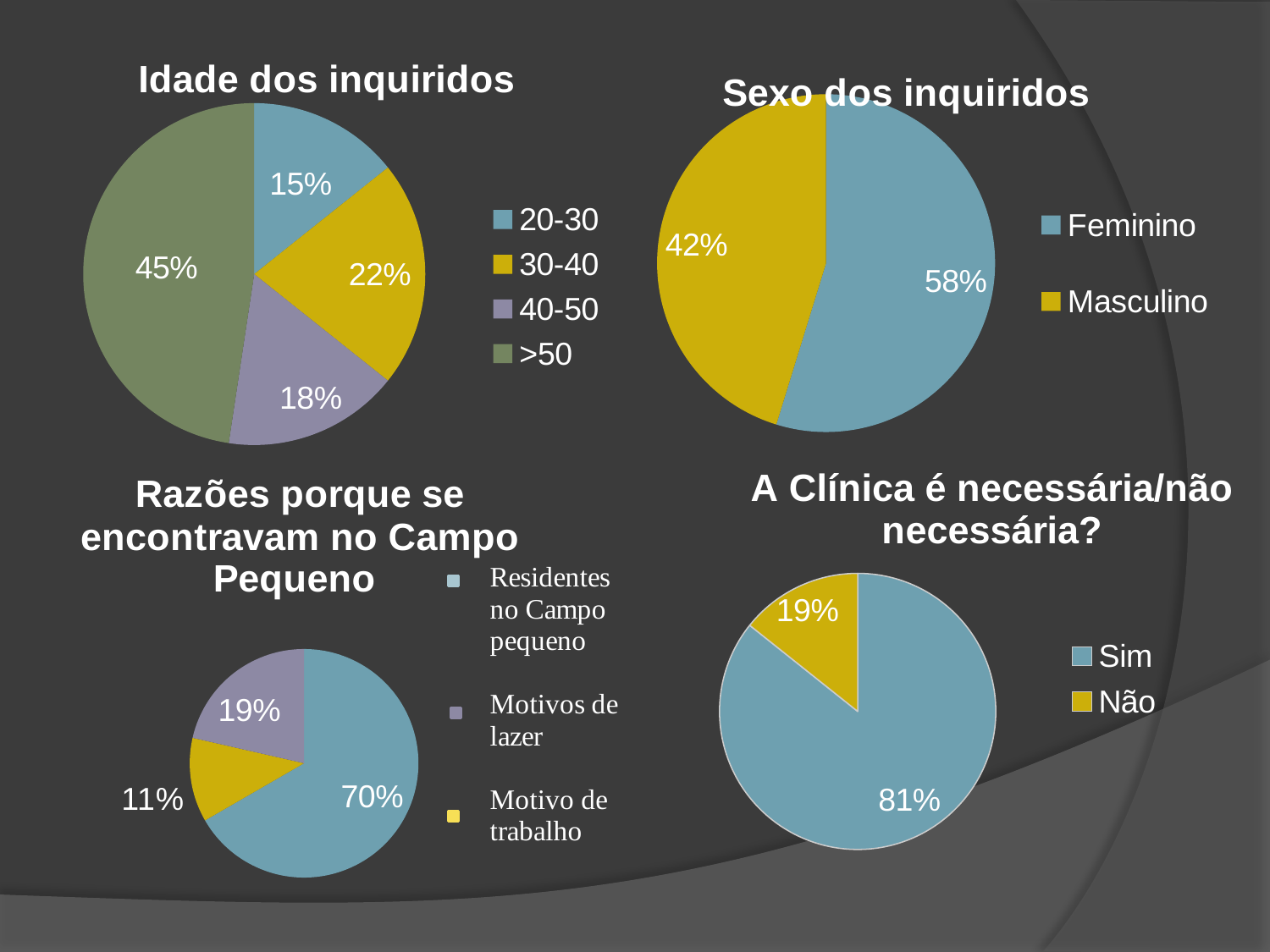

### Chart: Sexo dos inquiridos

| Category |  |
|---|---|
| Feminino | 23.0 |
| Masculino | 19.0 |

### Chart: Idade dos inquiridos

| Category |  |
|---|---|
| 20-30 | 6.0 |
| 30-40 | 9.0 |
| 40-50 | 7.0 |
| >50 | 20.0 |

### Chart: A Clínica é necessária/não necessária?

| Category |  |
|---|---|
| Sim | 36.0 |
| Não | 6.0 |

### Chart: Razões porque se encontravam no Campo Pequeno

| Category |  |
|---|---|
| Residentes em Benfica | 28.0 |
| Motivos de trabalho | 5.0 |
| Motivos de lazer | 9.0 |